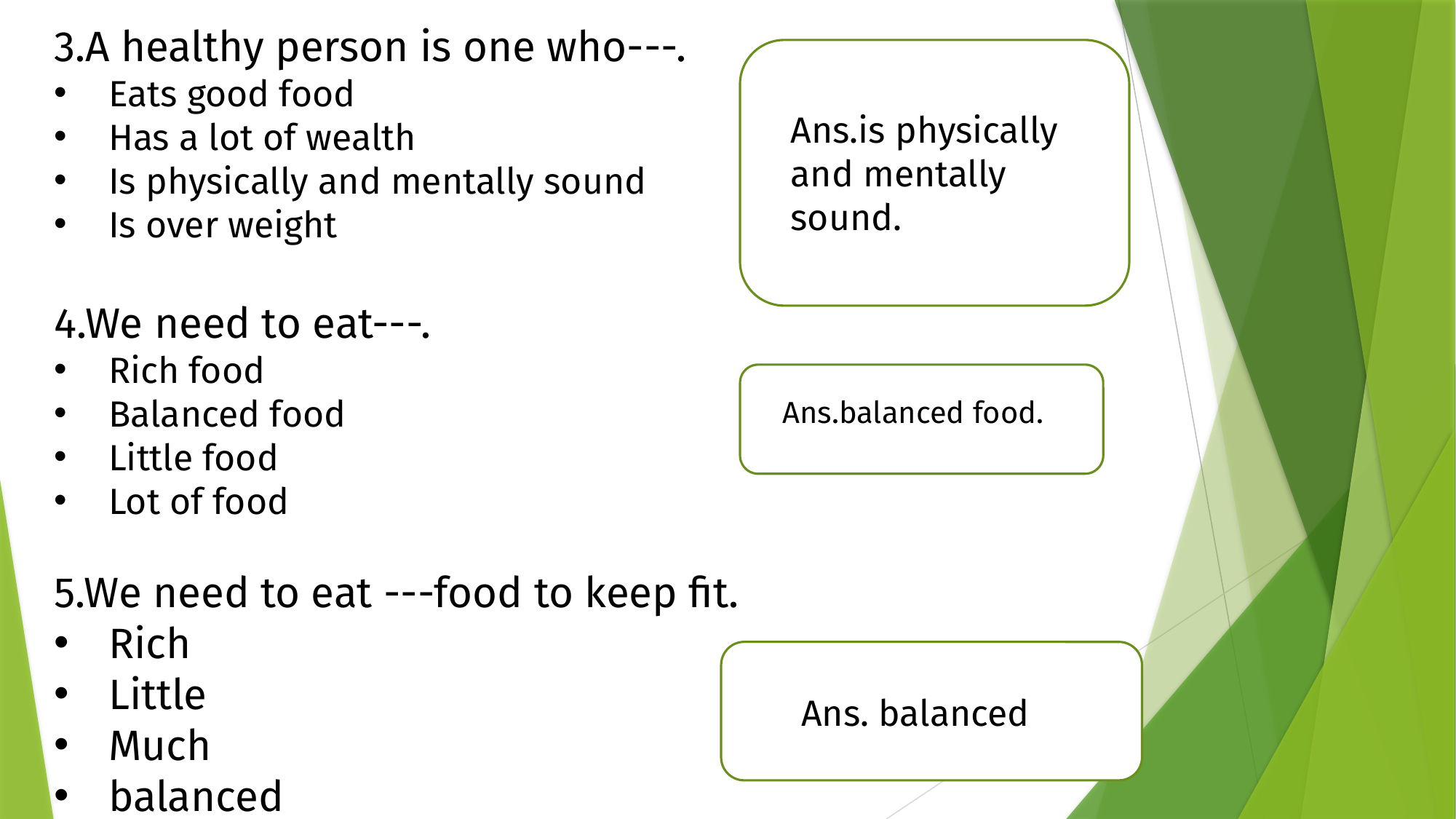

3.A healthy person is one who---.
Eats good food
Has a lot of wealth
Is physically and mentally sound
Is over weight

4.We need to eat---.
Rich food
Balanced food
Little food
Lot of food

5.We need to eat ---food to keep fit.
Rich
Little
Much
balanced

Eats good food
Has a lot of wealth

Ans.is physically and mentally sound.

Ans.balanced food.

Ans. balanced